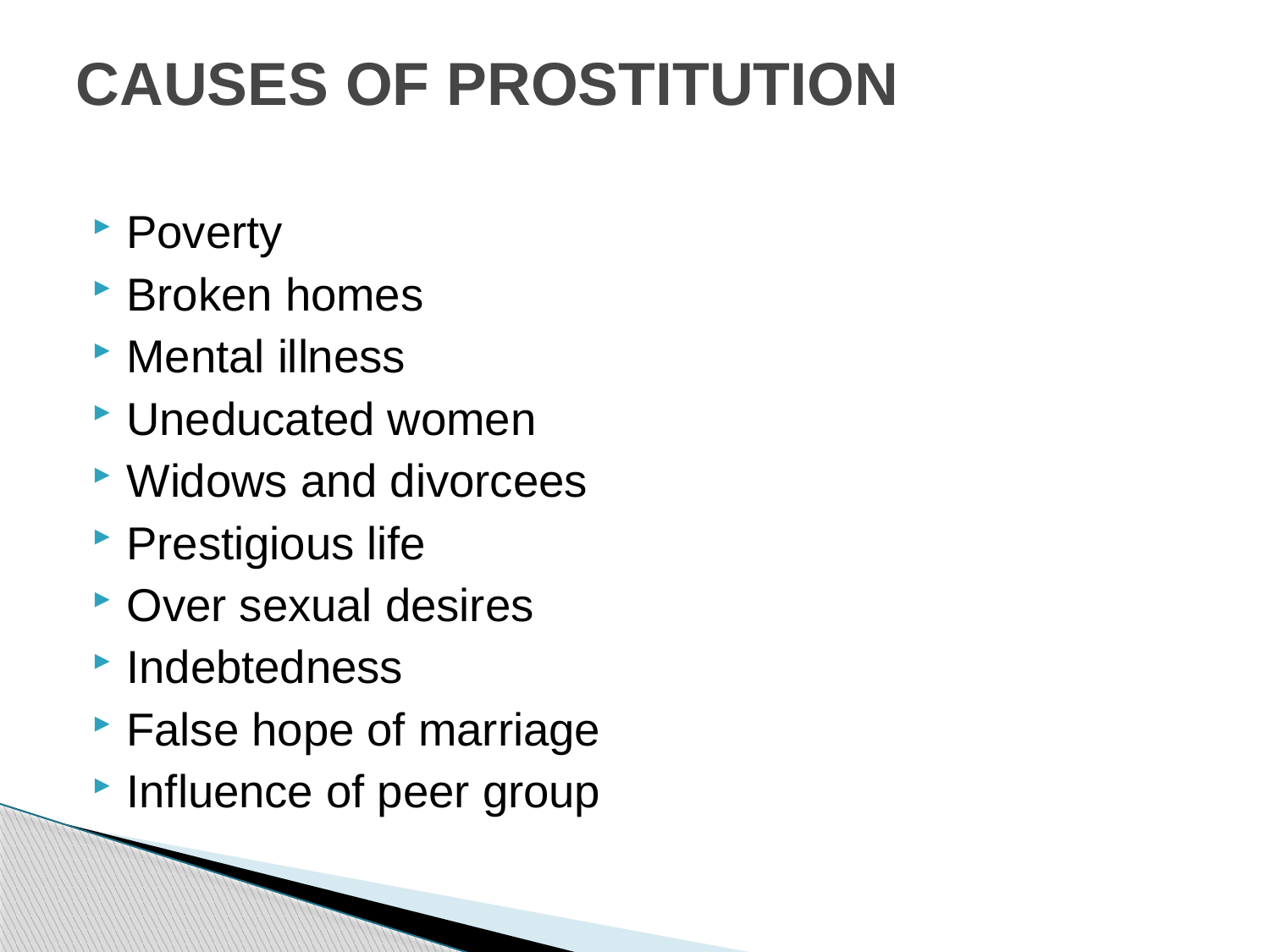

# CAUSES OF PROSTITUTION
Poverty
Broken homes
Mental illness
Uneducated women
Widows and divorcees
Prestigious life
Over sexual desires
Indebtedness
False hope of marriage
Influence of peer group